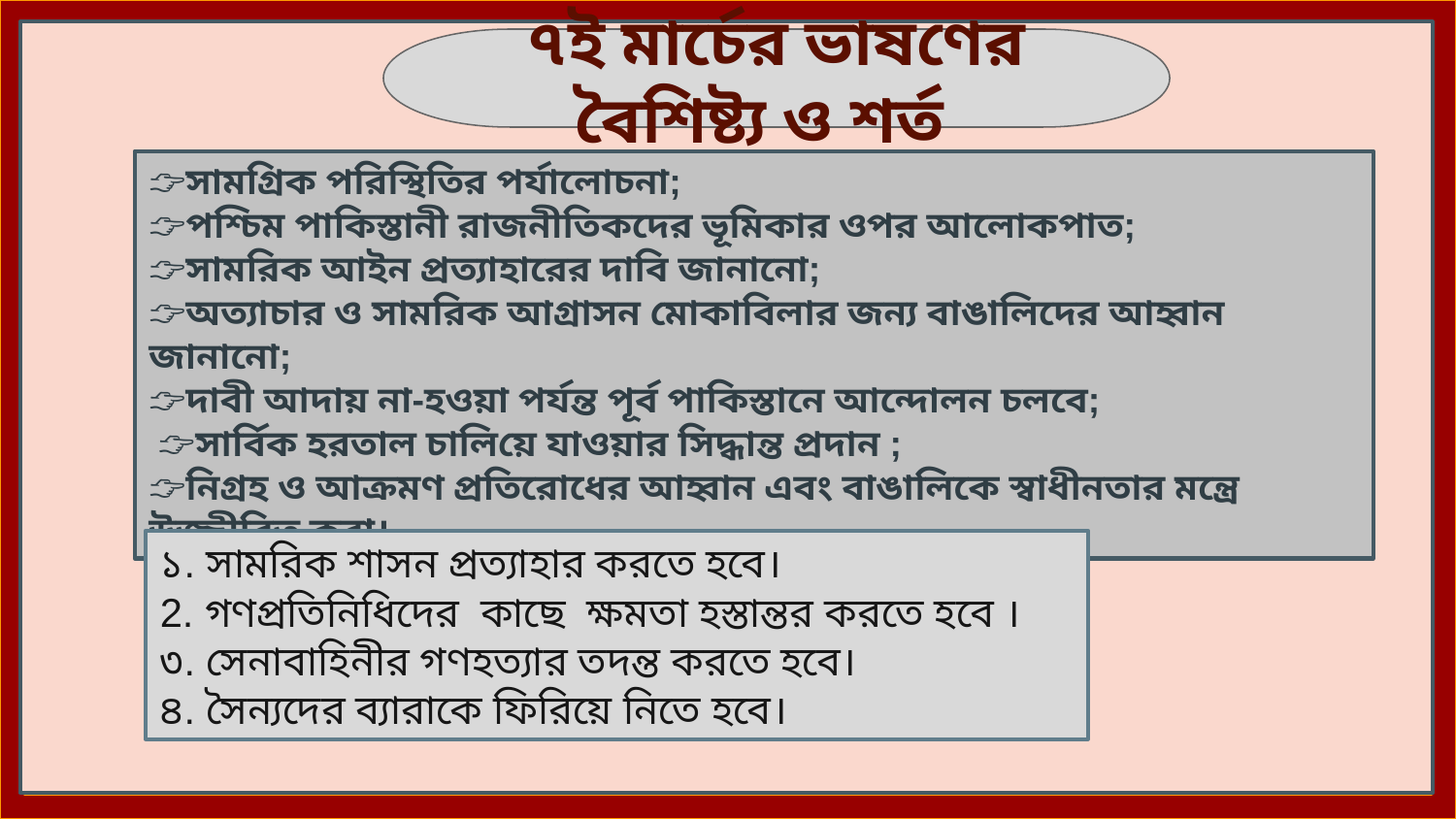

৭ই মার্চের ভাষণের বৈশিষ্ট্য ও শর্ত
👉সামগ্রিক পরিস্থিতির পর্যালোচনা;
👉পশ্চিম পাকিস্তানী রাজনীতিকদের ভূমিকার ওপর আলোকপাত;
👉সামরিক আইন প্রত্যাহারের দাবি জানানো;
👉অত্যাচার ও সামরিক আগ্রাসন মোকাবিলার জন্য বাঙালিদের আহ্বান জানানো;
👉দাবী আদায় না-হওয়া পর্যন্ত পূর্ব পাকিস্তানে আন্দোলন চলবে;
 👉সার্বিক হরতাল চালিয়ে যাওয়ার সিদ্ধান্ত প্রদান ;
👉নিগ্রহ ও আক্রমণ প্রতিরোধের আহ্বান এবং বাঙালিকে স্বাধীনতার মন্ত্রে উজ্জীবিত করা।
১. সামরিক শাসন প্রত্যাহার করতে হবে।
2. গণপ্রতিনিধিদের  কাছে  ক্ষমতা হস্তান্তর করতে হবে ।
৩. সেনাবাহিনীর গণহত্যার তদন্ত করতে হবে।
৪. সৈন্যদের ব্যারাকে ফিরিয়ে নিতে হবে।